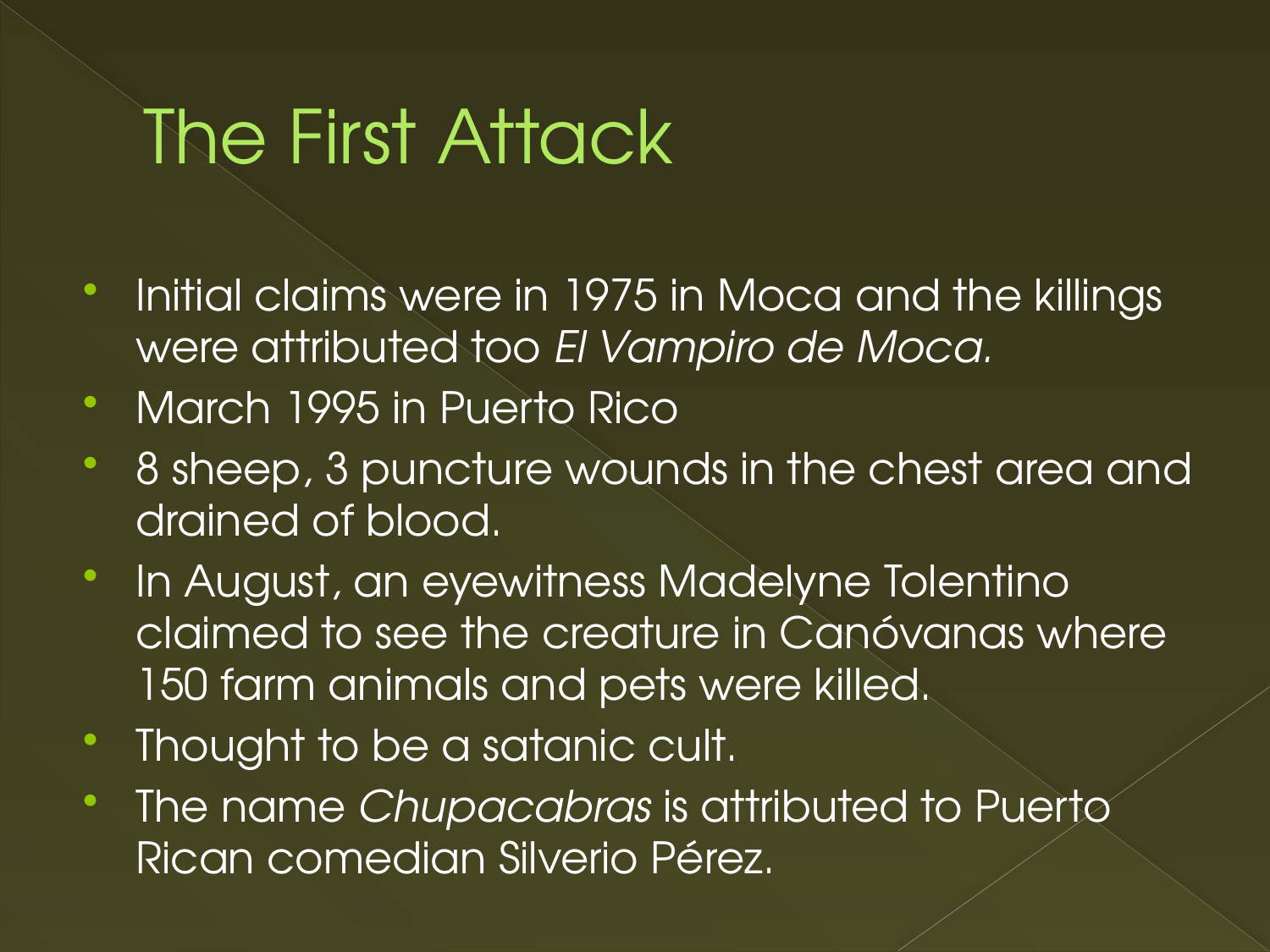

# The First Attack
Initial claims were in 1975 in Moca and the killings were attributed too El Vampiro de Moca.
March 1995 in Puerto Rico
8 sheep, 3 puncture wounds in the chest area and drained of blood.
In August, an eyewitness Madelyne Tolentino claimed to see the creature in Canóvanas where 150 farm animals and pets were killed.
Thought to be a satanic cult.
The name Chupacabras is attributed to Puerto Rican comedian Silverio Pérez.